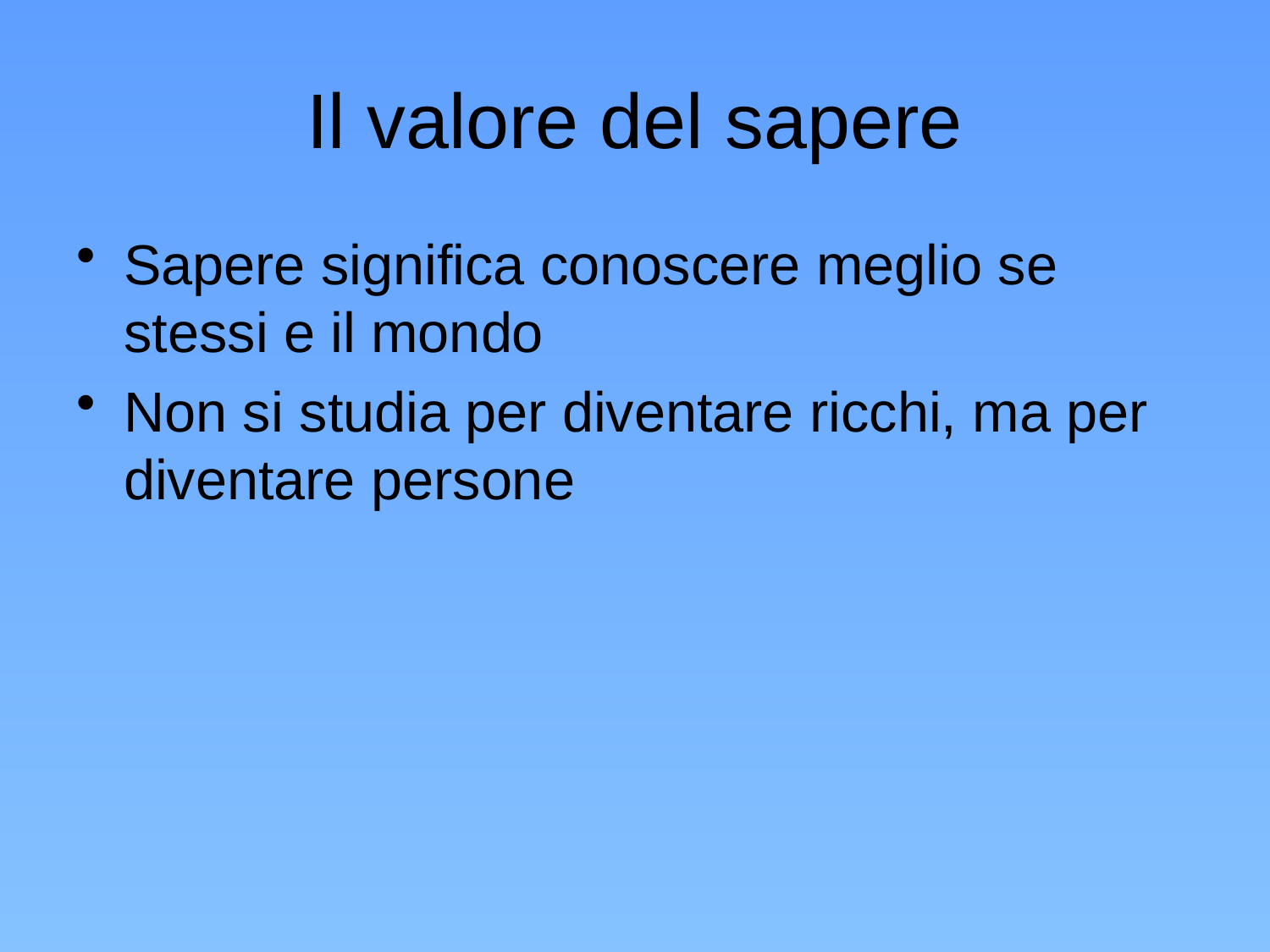

# Il valore del sapere
Sapere significa conoscere meglio se stessi e il mondo
Non si studia per diventare ricchi, ma per diventare persone